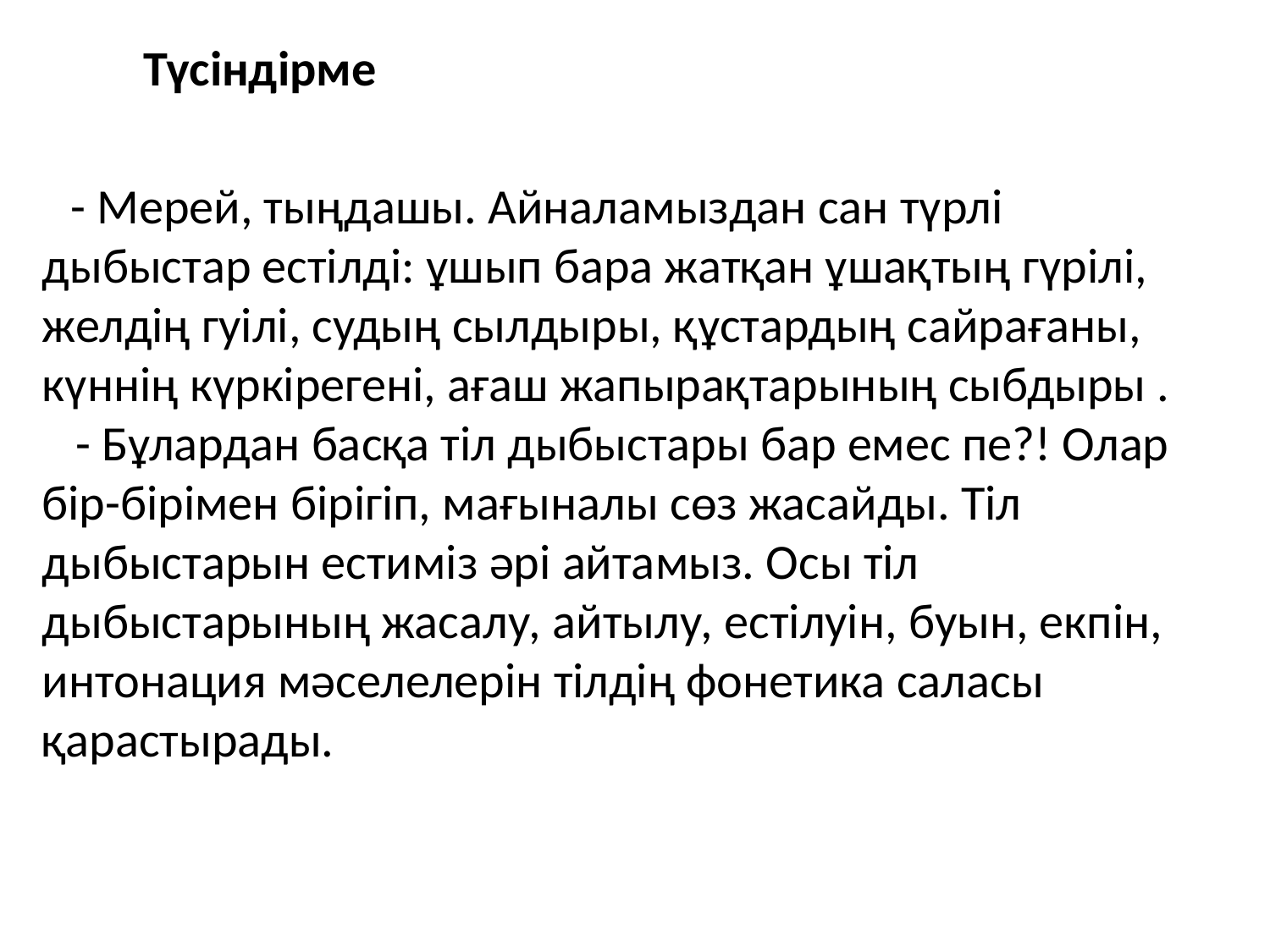

# Түсіндірме
   - Мерей, тыңдашы. Айналамыздан сан түрлі дыбыстар естілді: ұшып бара жатқан ұшақтың гүрілі, желдің гуілі, судың сылдыры, құстардың сайрағаны, күннің күркірегені, ағаш жапырақтарының сыбдыры .
   - Бұлардан басқа тіл дыбыстары бар емес пе?! Олар бір-бірімен бірігіп, мағыналы сөз жасайды. Тіл дыбыстарын естиміз әрі айтамыз. Осы тіл дыбыстарының жасалу, айтылу, естілуін, буын, екпін, интонация мәселелерін тілдің фонетика саласы қарастырады.